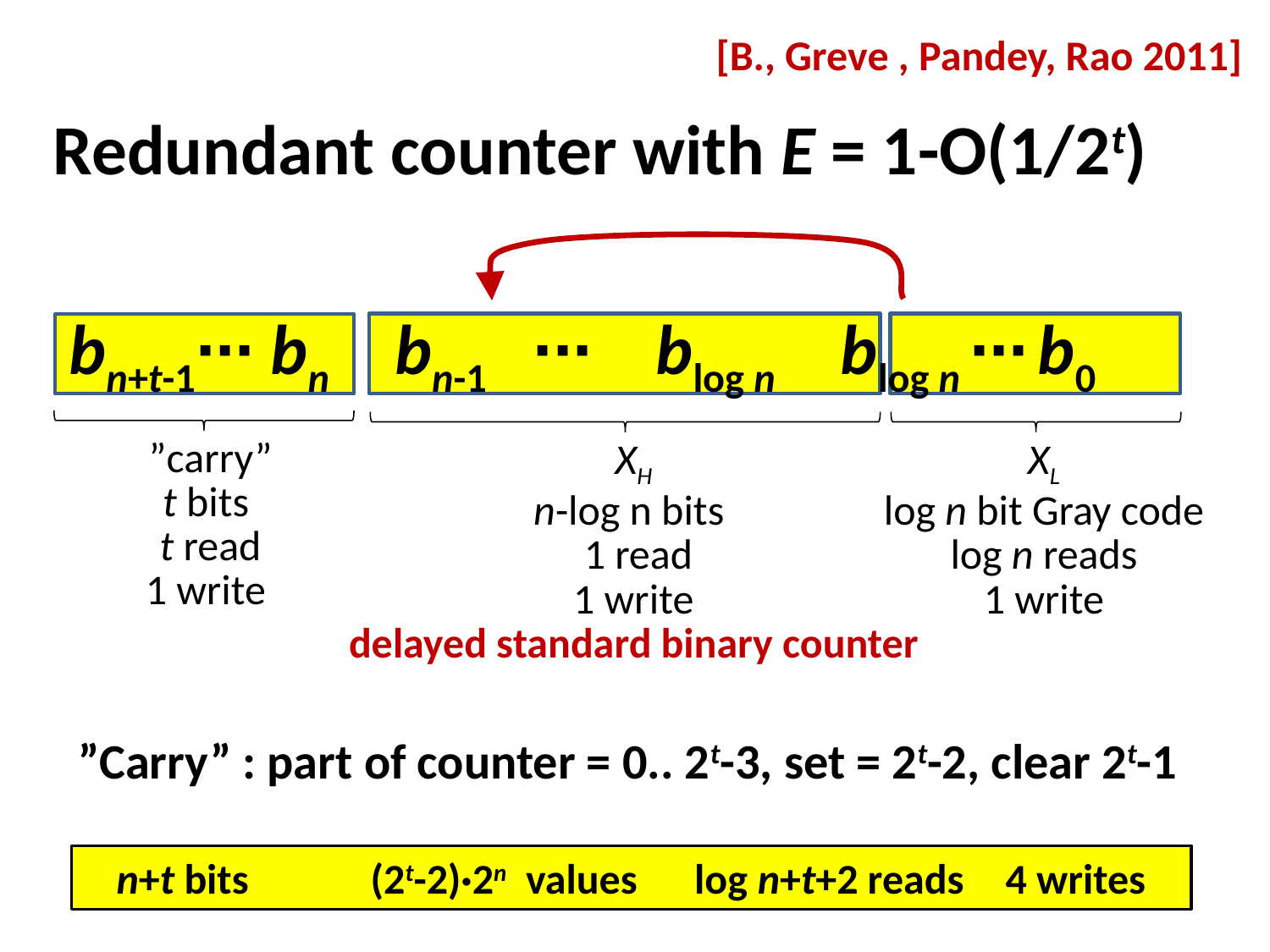

[B., Greve , Pandey, Rao 2011]
Redundant counter with E = 1-O(1/2t)

bn+t-1∙∙∙ bn       bn-1     ∙∙∙    blog n       blog n ∙∙∙ b0

 ”carry”
t bits
 t read
1 write
XH
n-log n bits
 1 read
1 write
delayed standard binary counter

XL
log n bit Gray code
log n reads
1 write
”Carry” : part of counter = 0.. 2t-3, set = 2t-2, clear 2t-1
n+t bits	(2t-2)·2n  values      log n+t+2 reads	4 writes